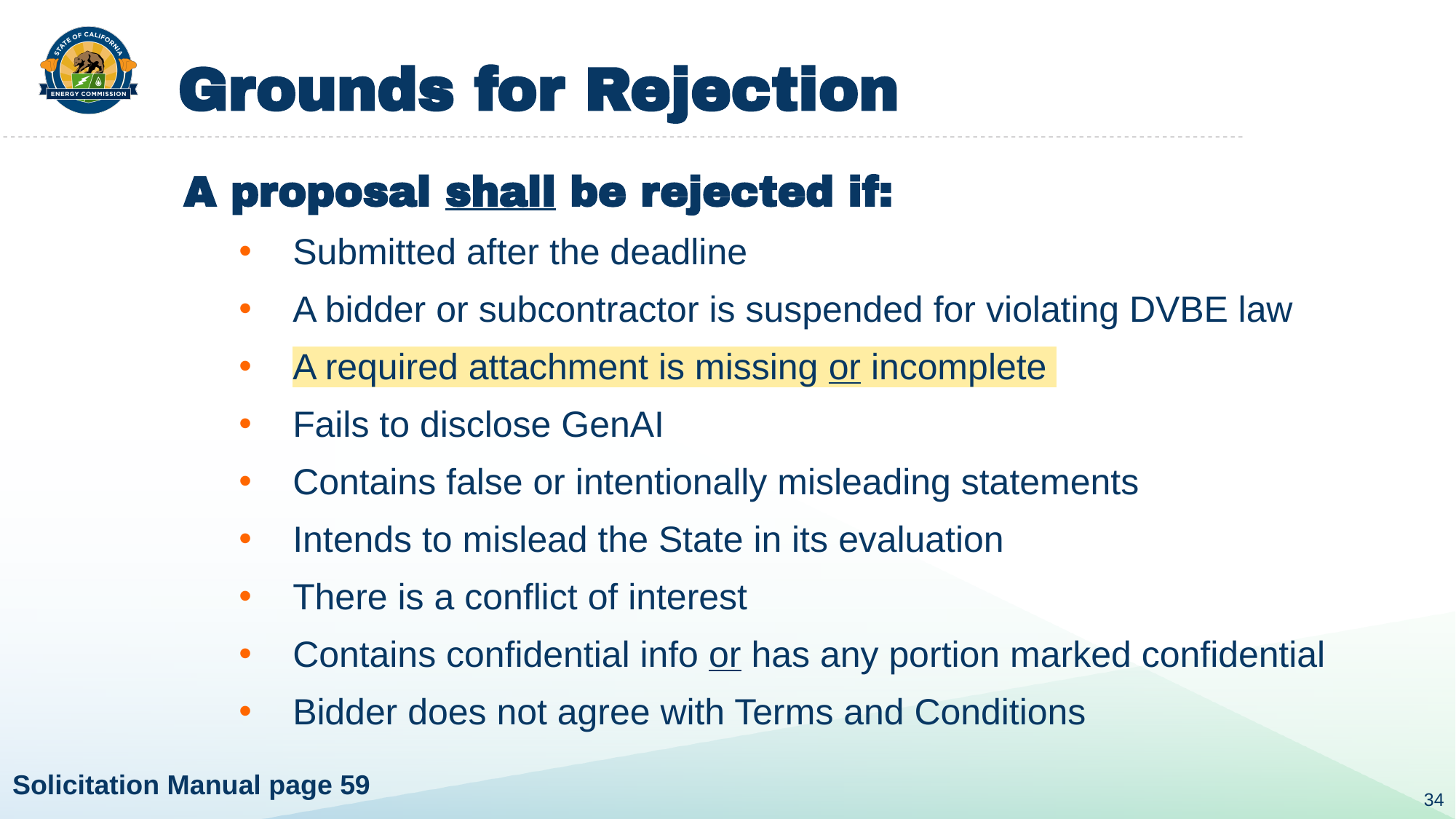

# Grounds for Rejection
A proposal shall be rejected if:
Submitted after the deadline
A bidder or subcontractor is suspended for violating DVBE law
A required attachment is missing or incomplete
Fails to disclose GenAI
Contains false or intentionally misleading statements
Intends to mislead the State in its evaluation
There is a conflict of interest
Contains confidential info or has any portion marked confidential
Bidder does not agree with Terms and Conditions
Solicitation Manual page 59
34